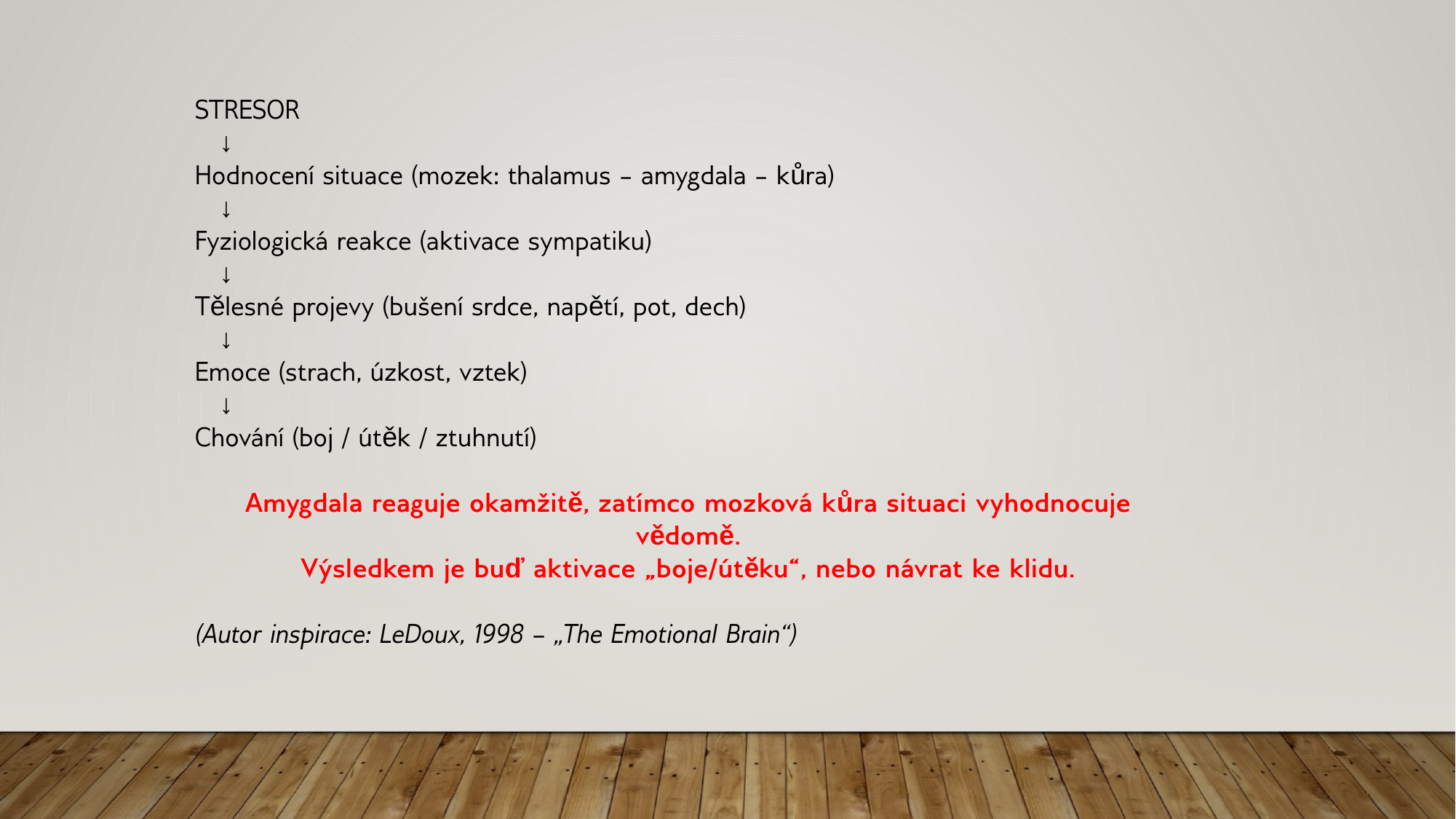

STRESOR
   ↓
Hodnocení situace (mozek: thalamus – amygdala – kůra)
   ↓
Fyziologická reakce (aktivace sympatiku)
   ↓
Tělesné projevy (bušení srdce, napětí, pot, dech)
   ↓
Emoce (strach, úzkost, vztek)
   ↓
Chování (boj / útěk / ztuhnutí)

Amygdala reaguje okamžitě, zatímco mozková kůra situaci vyhodnocuje vědomě.
Výsledkem je buď aktivace „boje/útěku“, nebo návrat ke klidu.

(Autor inspirace: LeDoux, 1998 – „The Emotional Brain“)